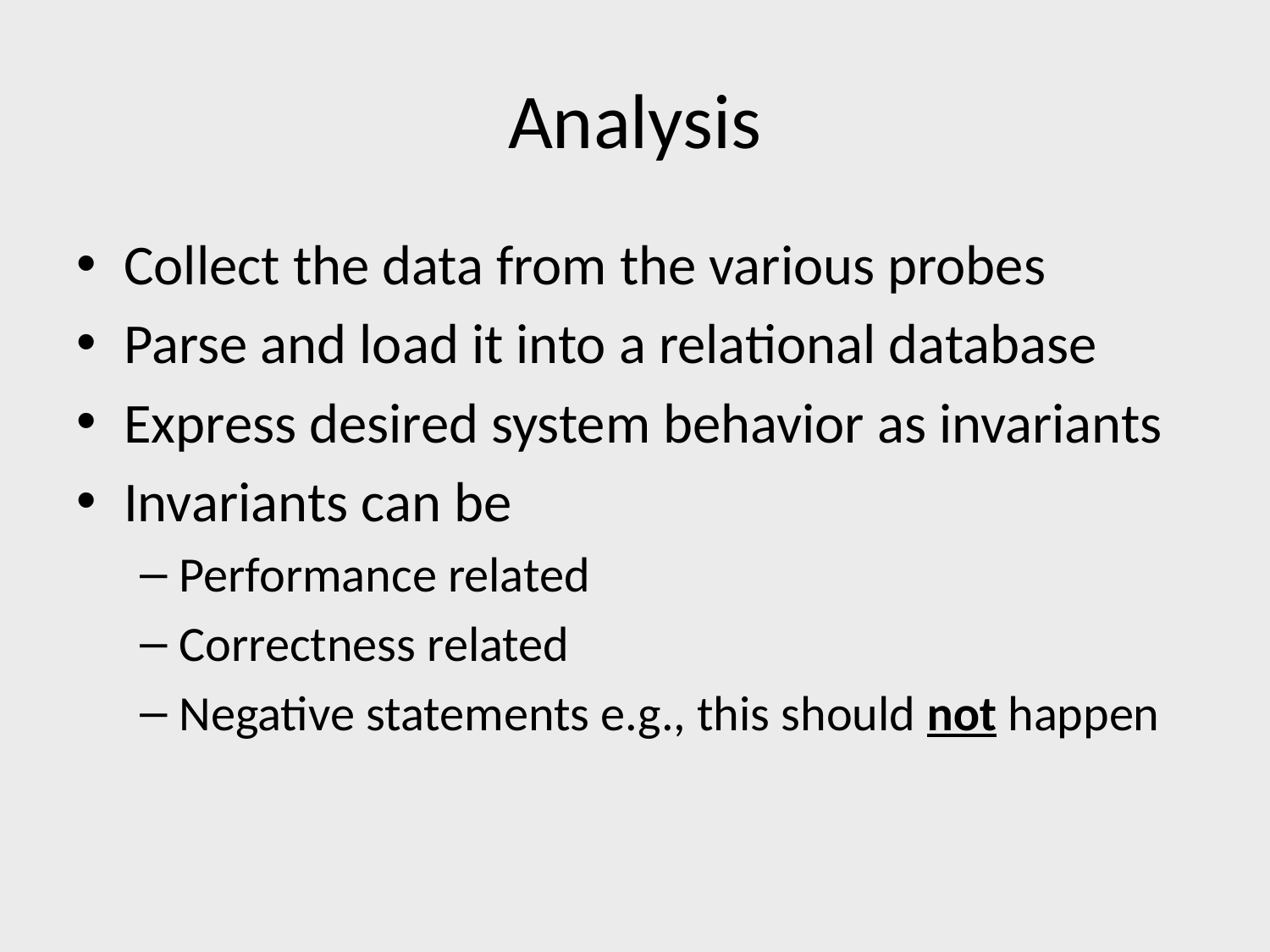

# Analysis
Collect the data from the various probes
Parse and load it into a relational database
Express desired system behavior as invariants
Invariants can be
Performance related
Correctness related
Negative statements e.g., this should not happen